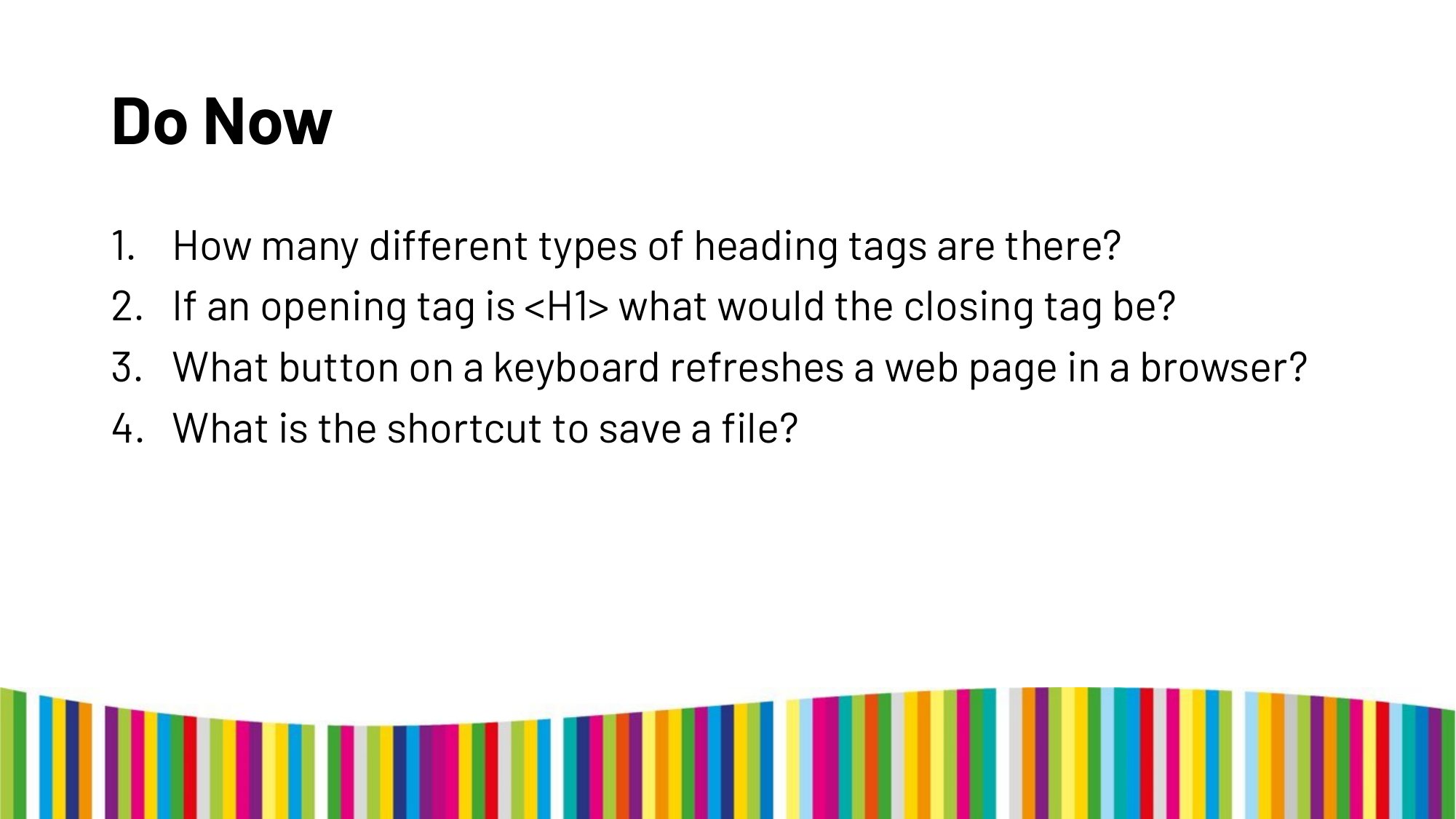

# Do Now
How many different types of heading tags are there?
If an opening tag is <H1> what would the closing tag be?
What button on a keyboard refreshes a web page in a browser?
What is the shortcut to save a file?